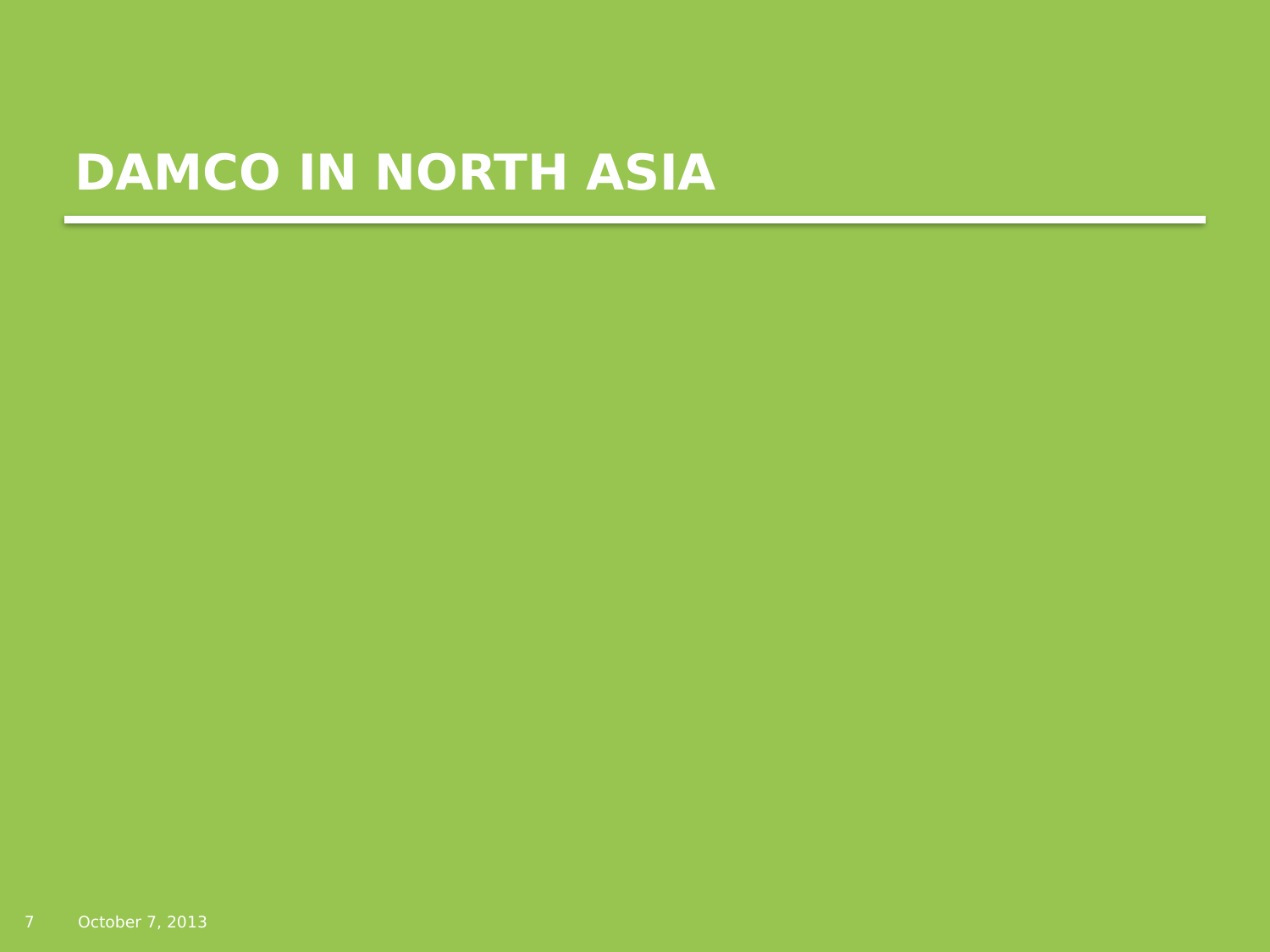

# Damco IN North Asia
7
October 7, 2013